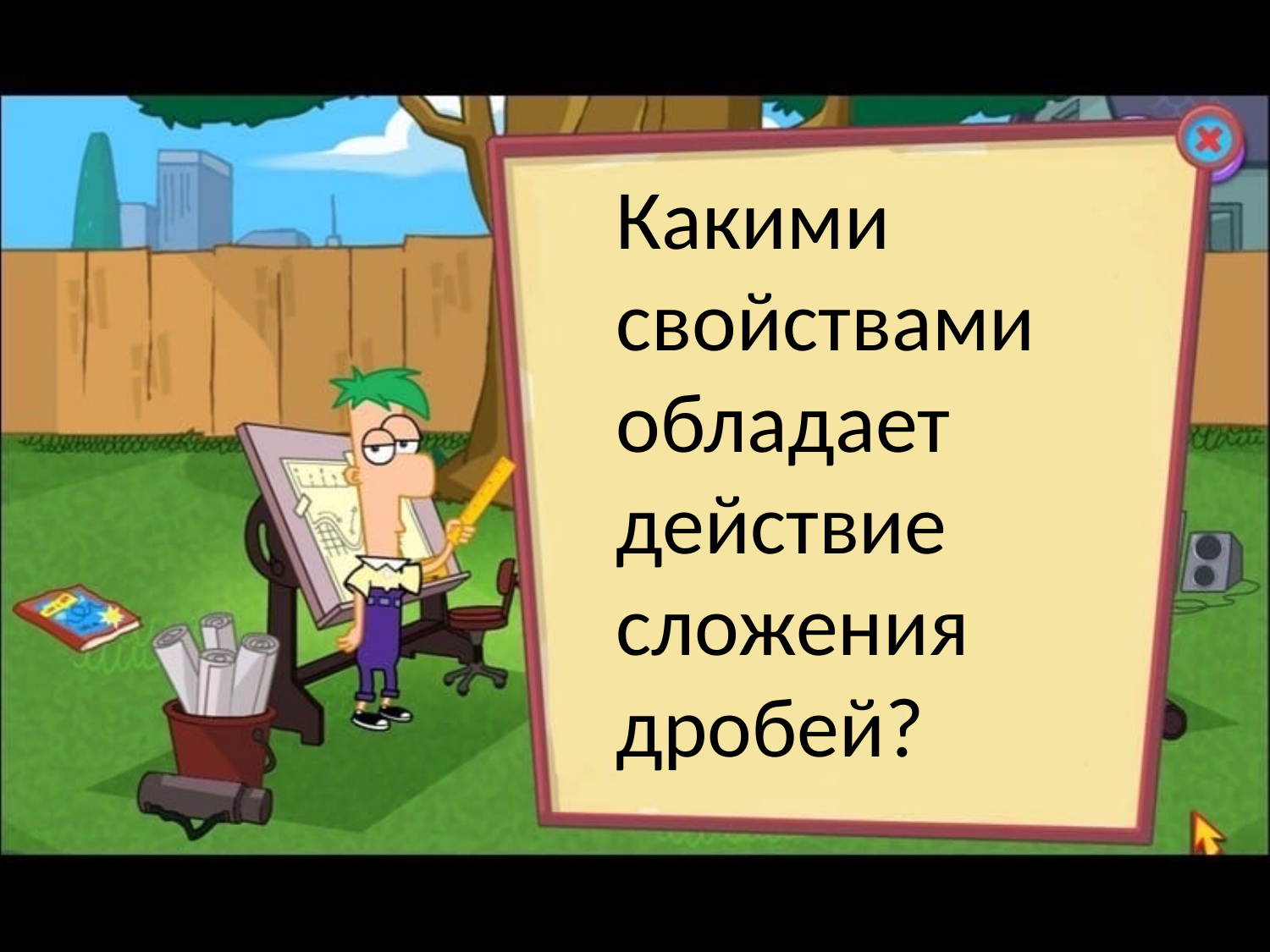

#
Какими свойствами обладает действие сложения дробей?